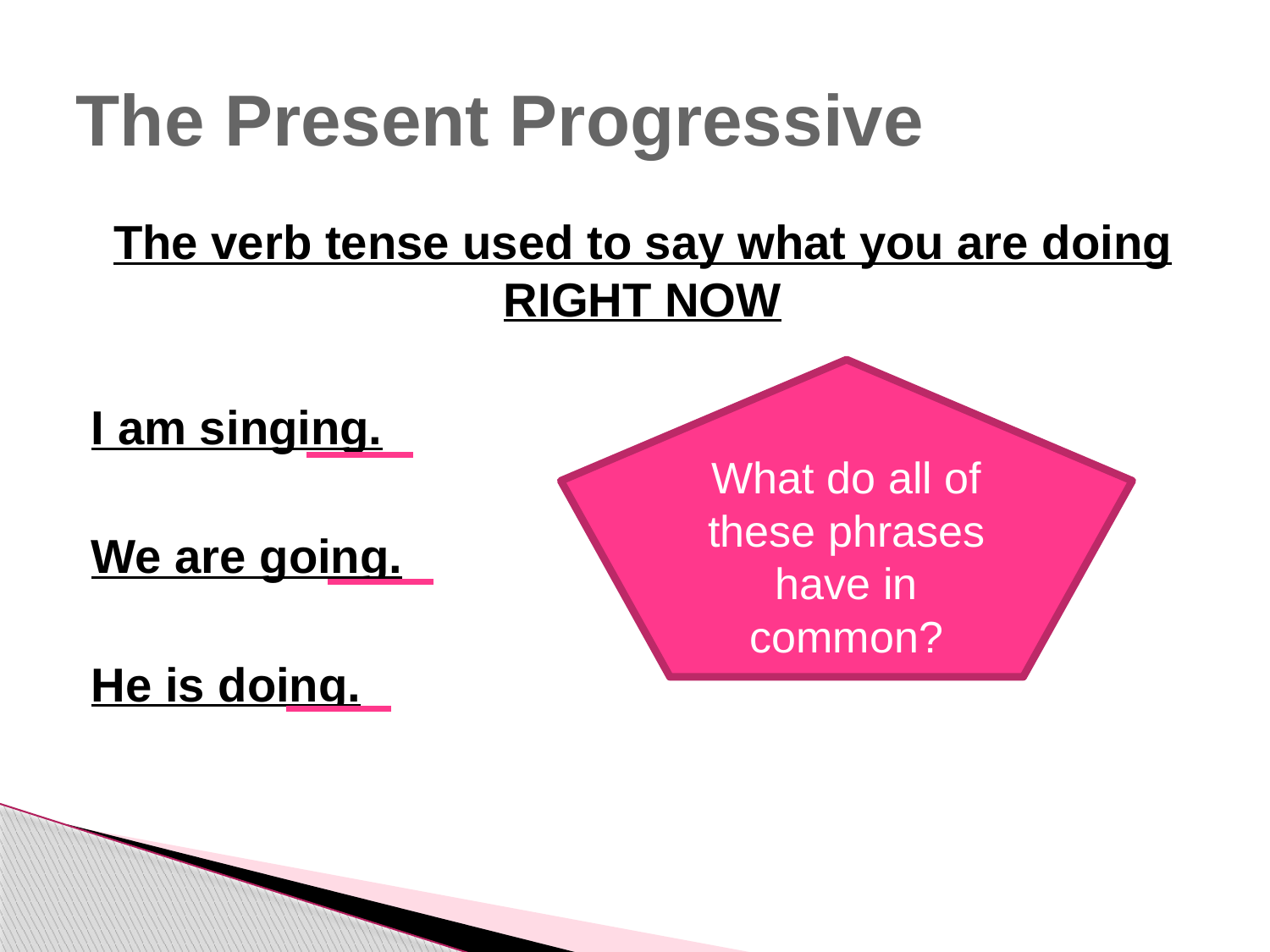

# The Present Progressive
The verb tense used to say what you are doing RIGHT NOW

I am singing.

We are going.

He is doing.
What do all of these phrases have in common?